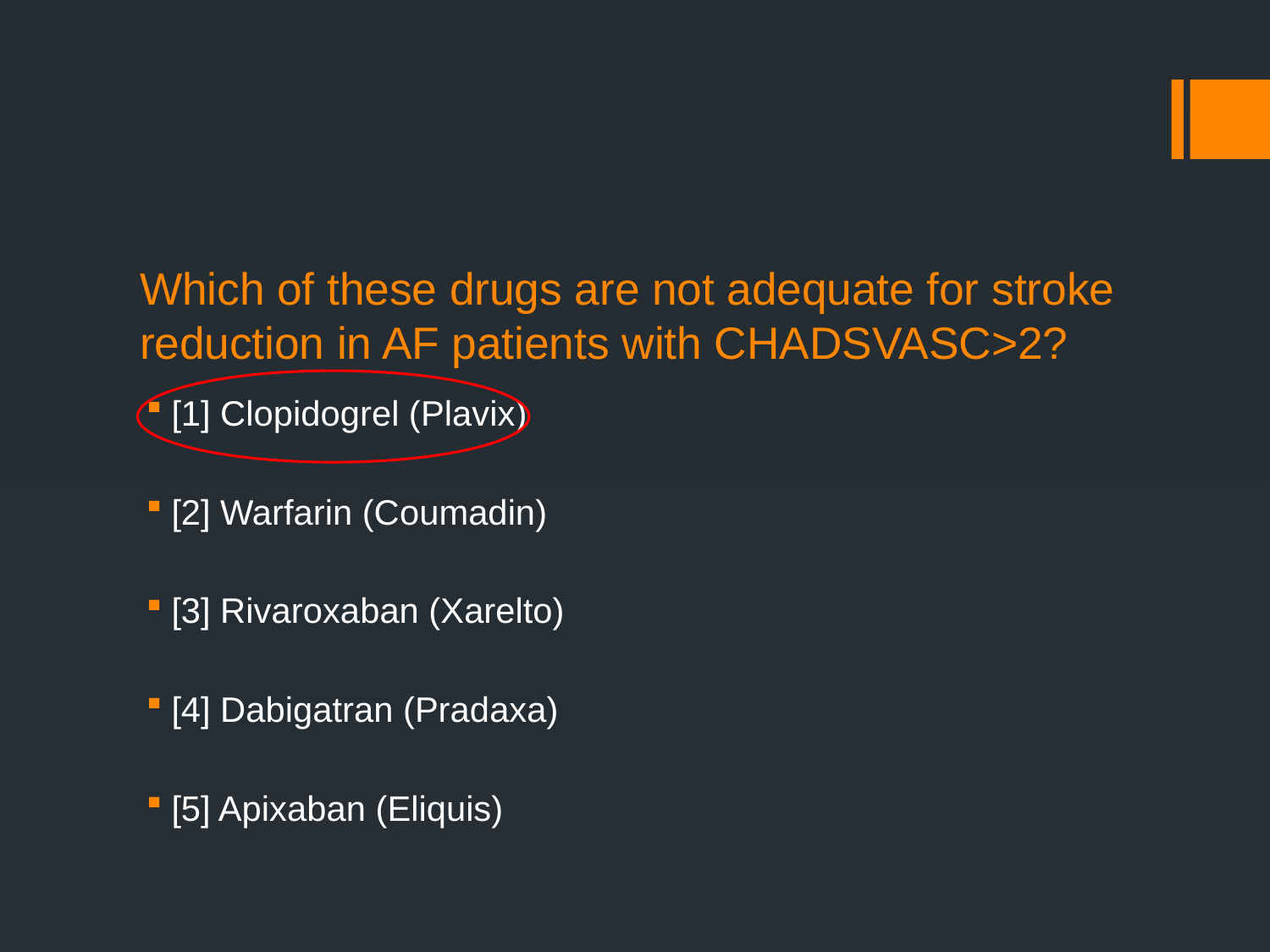

# Which of these drugs are not adequate for stroke reduction in AF patients with CHADSVASC>2?

[1] Clopidogrel (Plavix)

[2] Warfarin (Coumadin)

[3] Rivaroxaban (Xarelto)

[4] Dabigatran (Pradaxa)

[5] Apixaban (Eliquis)